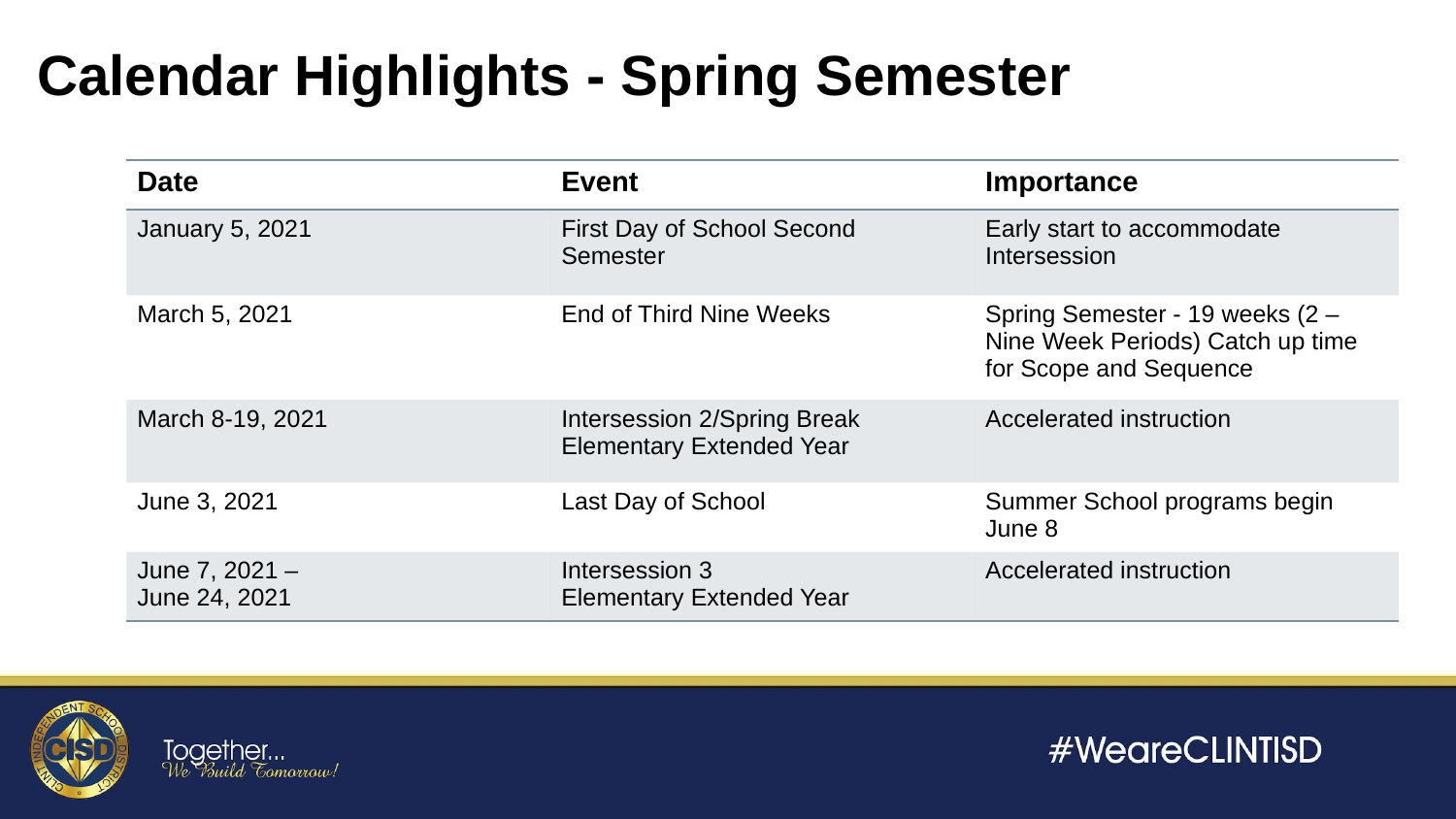

Calendar Highlights - Spring Semester

| Date | Event | Importance |
| --- | --- | --- |
| January 5, 2021 | First Day of School Second Semester | Early start to accommodate Intersession |
| March 5, 2021 | End of Third Nine Weeks | Spring Semester - 19 weeks (2 –Nine Week Periods) Catch up time for Scope and Sequence |
| March 8-19, 2021 | Intersession 2/Spring Break Elementary Extended Year | Accelerated instruction |
| June 3, 2021 | Last Day of School | Summer School programs begin June 8 |
| June 7, 2021 – June 24, 2021 | Intersession 3 Elementary Extended Year | Accelerated instruction |